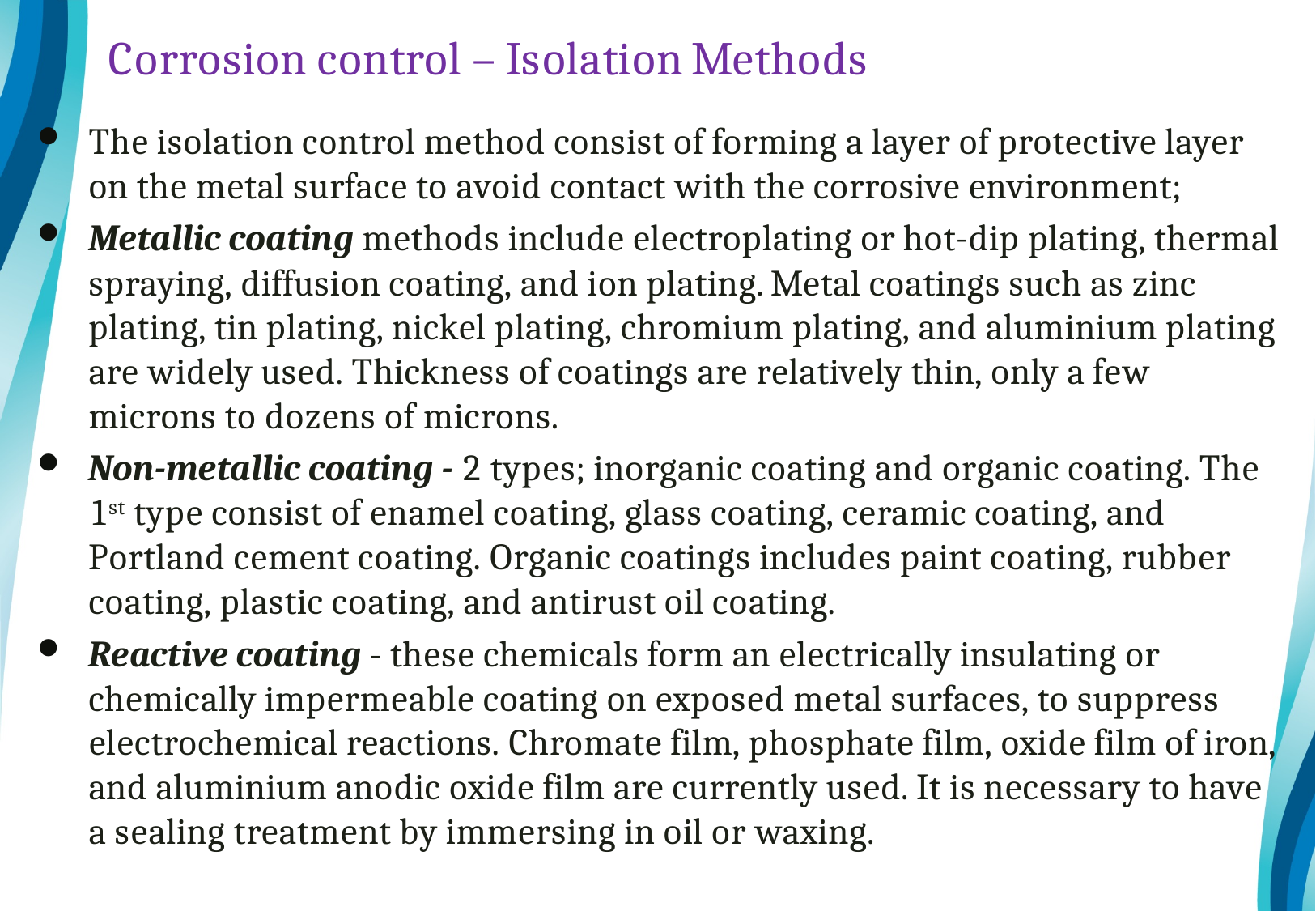

# Corrosion control – Isolation Methods
The isolation control method consist of forming a layer of protective layer on the metal surface to avoid contact with the corrosive environment;
Metallic coating methods include electroplating or hot-dip plating, thermal spraying, diffusion coating, and ion plating. Metal coatings such as zinc plating, tin plating, nickel plating, chromium plating, and aluminium plating are widely used. Thickness of coatings are relatively thin, only a few microns to dozens of microns.
Non-metallic coating - 2 types; inorganic coating and organic coating. The 1st type consist of enamel coating, glass coating, ceramic coating, and Portland cement coating. Organic coatings includes paint coating, rubber coating, plastic coating, and antirust oil coating.
Reactive coating - these chemicals form an electrically insulating or chemically impermeable coating on exposed metal surfaces, to suppress electrochemical reactions. Chromate film, phosphate film, oxide film of iron, and aluminium anodic oxide film are currently used. It is necessary to have a sealing treatment by immersing in oil or waxing.